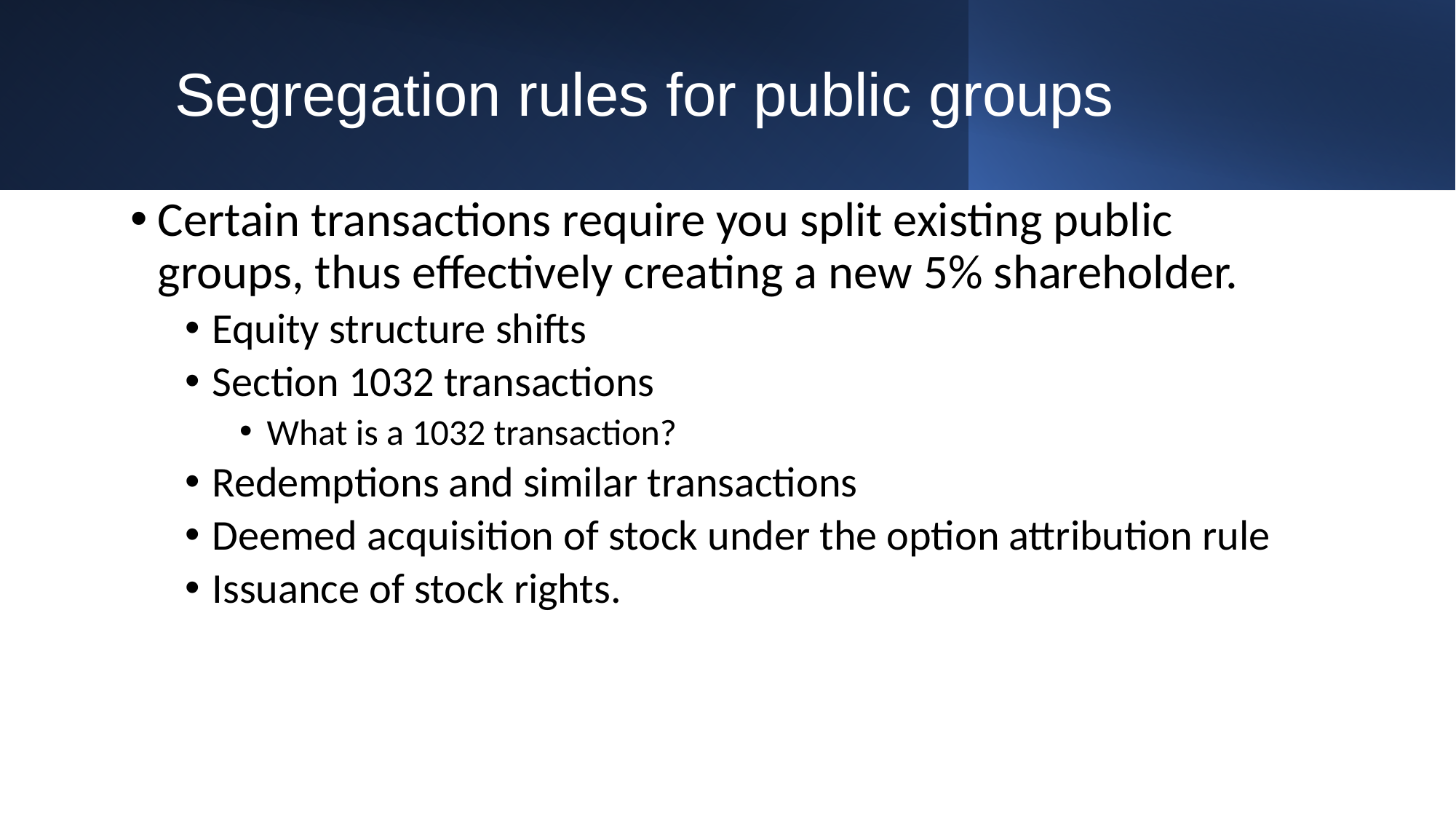

# Segregation rules for public groups
Certain transactions require you split existing public groups, thus effectively creating a new 5% shareholder.
Equity structure shifts
Section 1032 transactions
What is a 1032 transaction?
Redemptions and similar transactions
Deemed acquisition of stock under the option attribution rule
Issuance of stock rights.